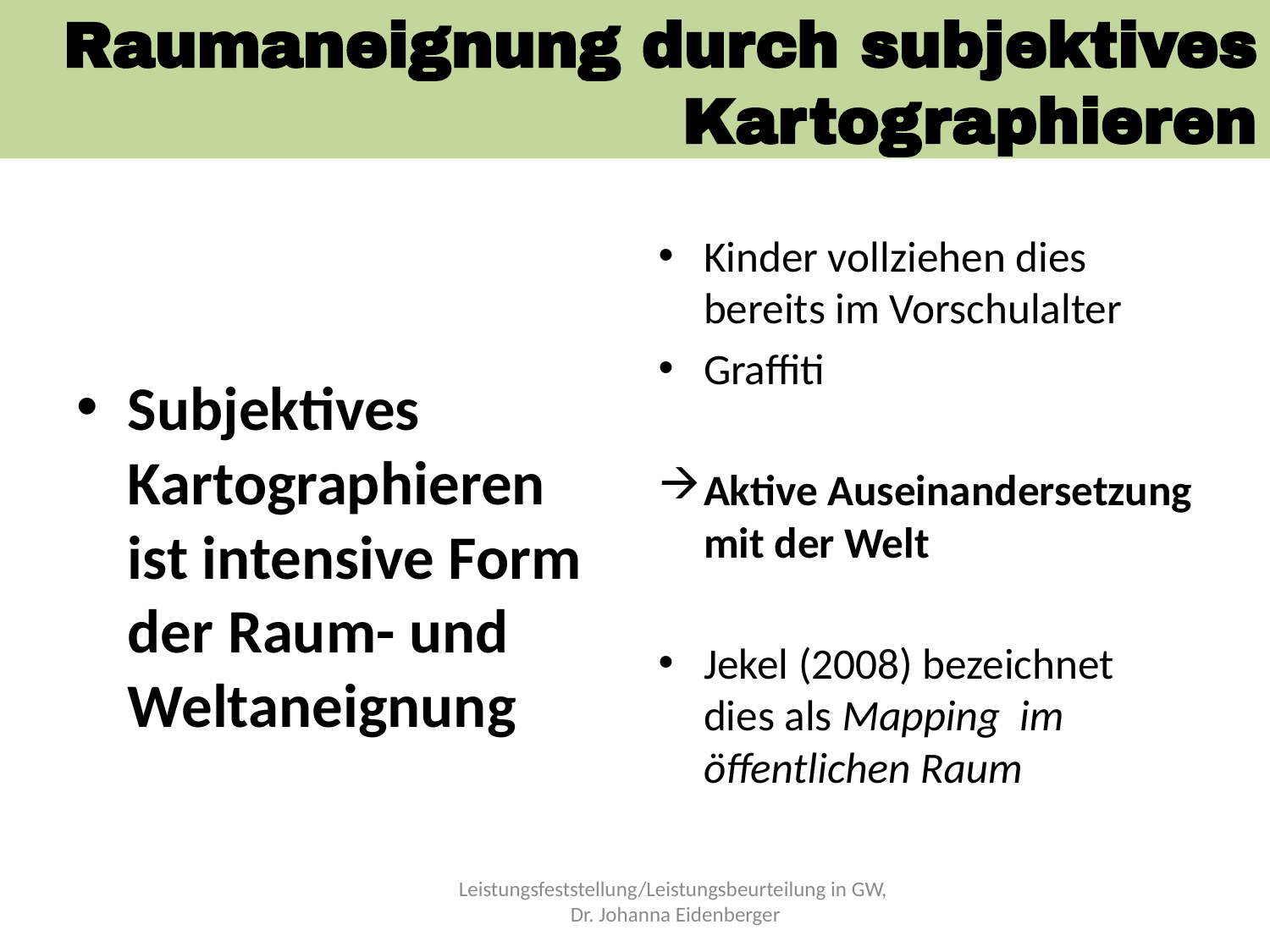

# Raumaneignung durch subjektives Kartographieren

Subjektives Kartographieren ist intensive Form der Raum- und Weltaneignung
Kinder vollziehen dies bereits im Vorschulalter
Graffiti

Aktive Auseinandersetzung mit der Welt

Jekel (2008) bezeichnet dies als Mapping  im öffentlichen Raum
Leistungsfeststellung/Leistungsbeurteilung in GW,
Dr. Johanna Eidenberger